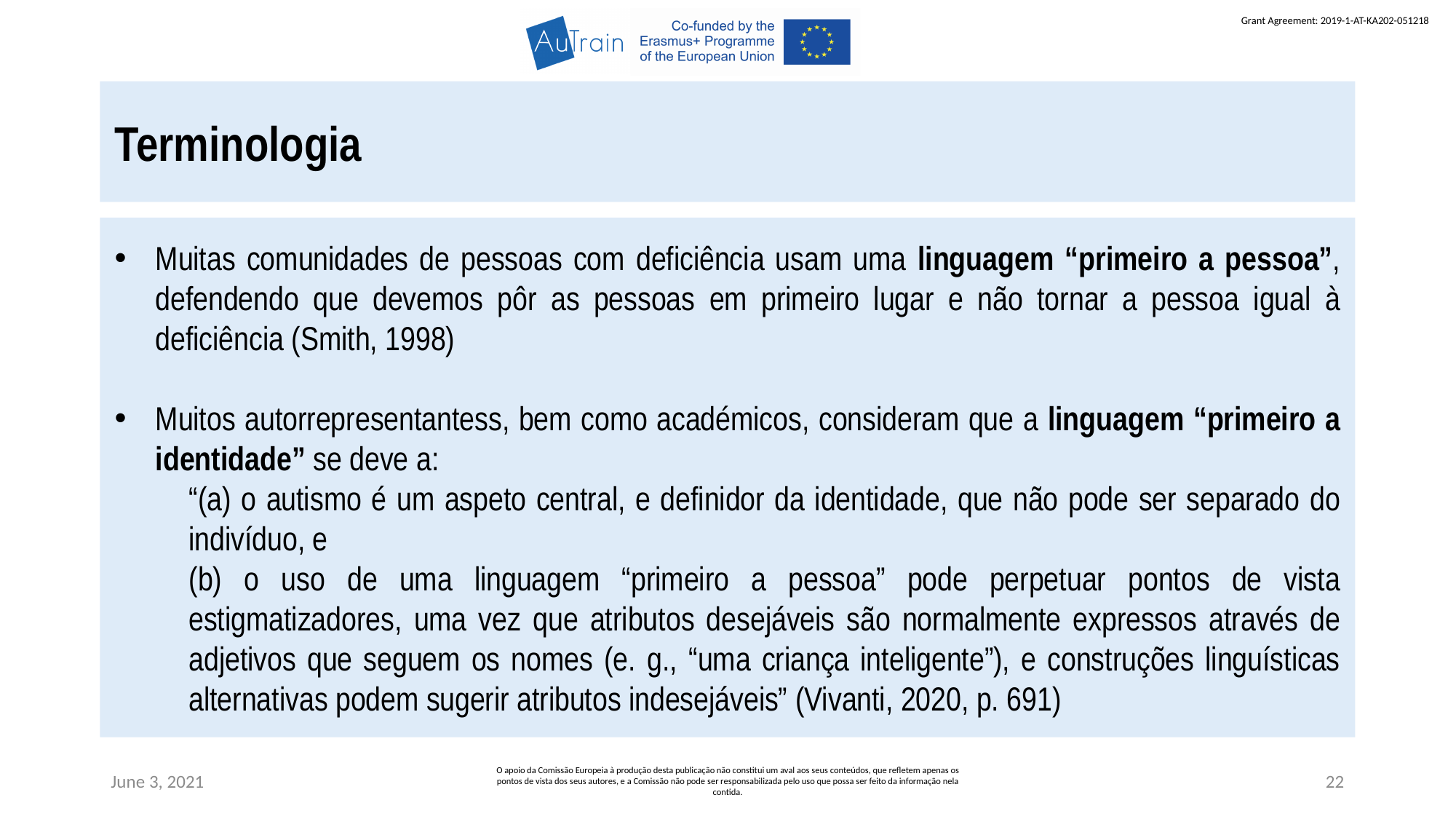

Terminologia
Muitas comunidades de pessoas com deficiência usam uma linguagem “primeiro a pessoa”, defendendo que devemos pôr as pessoas em primeiro lugar e não tornar a pessoa igual à deficiência (Smith, 1998)

Muitos autorrepresentantess, bem como académicos, consideram que a linguagem “primeiro a identidade” se deve a:
“(a) o autismo é um aspeto central, e definidor da identidade, que não pode ser separado do indivíduo, e
(b) o uso de uma linguagem “primeiro a pessoa” pode perpetuar pontos de vista estigmatizadores, uma vez que atributos desejáveis são normalmente expressos através de adjetivos que seguem os nomes (e. g., “uma criança inteligente”), e construções linguísticas alternativas podem sugerir atributos indesejáveis” (Vivanti, 2020, p. 691)

June 3, 2021
O apoio da Comissão Europeia à produção desta publicação não constitui um aval aos seus conteúdos, que refletem apenas os pontos de vista dos seus autores, e a Comissão não pode ser responsabilizada pelo uso que possa ser feito da informação nela contida.
22